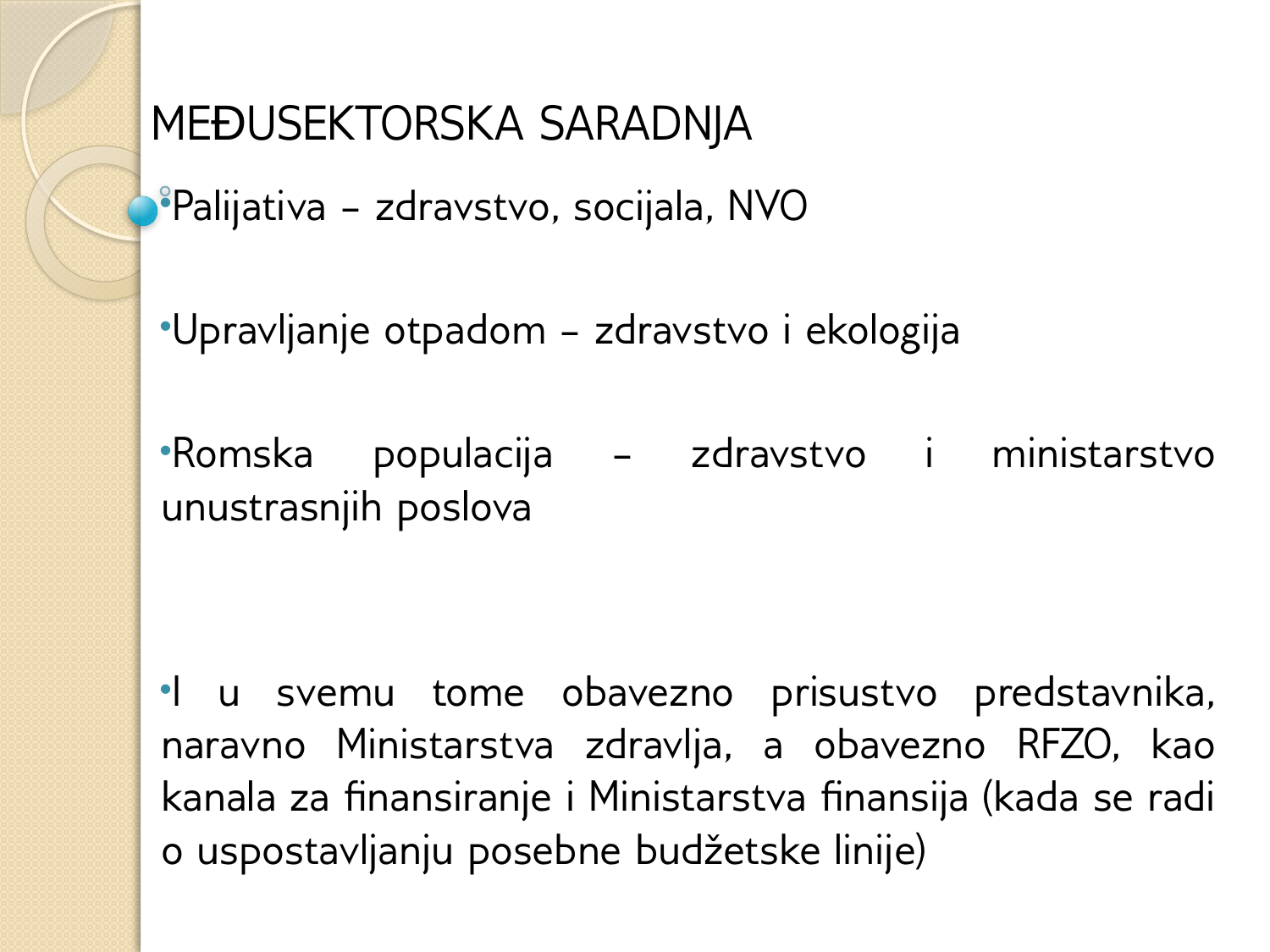

# MEĐUSEKTORSKA SARADNJA
Palijativa – zdravstvo, socijala, NVO

Upravljanje otpadom – zdravstvo i ekologija

Romska populacija – zdravstvo i ministarstvo unustrasnjih poslova

I u svemu tome obavezno prisustvo predstavnika, naravno Ministarstva zdravlja, a obavezno RFZO, kao kanala za finansiranje i Ministarstva finansija (kada se radi o uspostavljanju posebne budžetske linije)